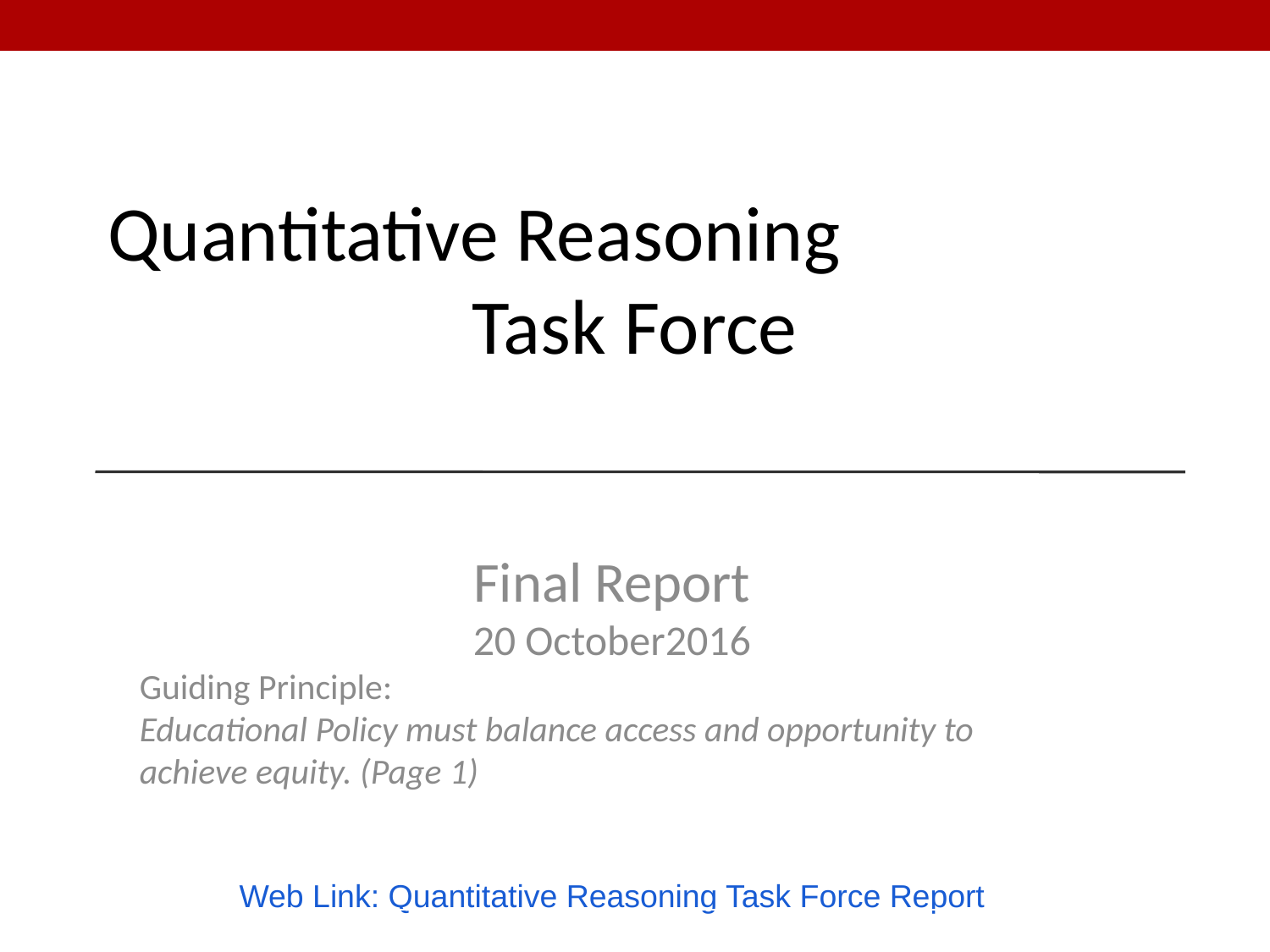

Quantitative Reasoning
Task Force
Final Report
20 October2016
Guiding Principle:
Educational Policy must balance access and opportunity to achieve equity. (Page 1)

Web Link: Quantitative Reasoning Task Force Report